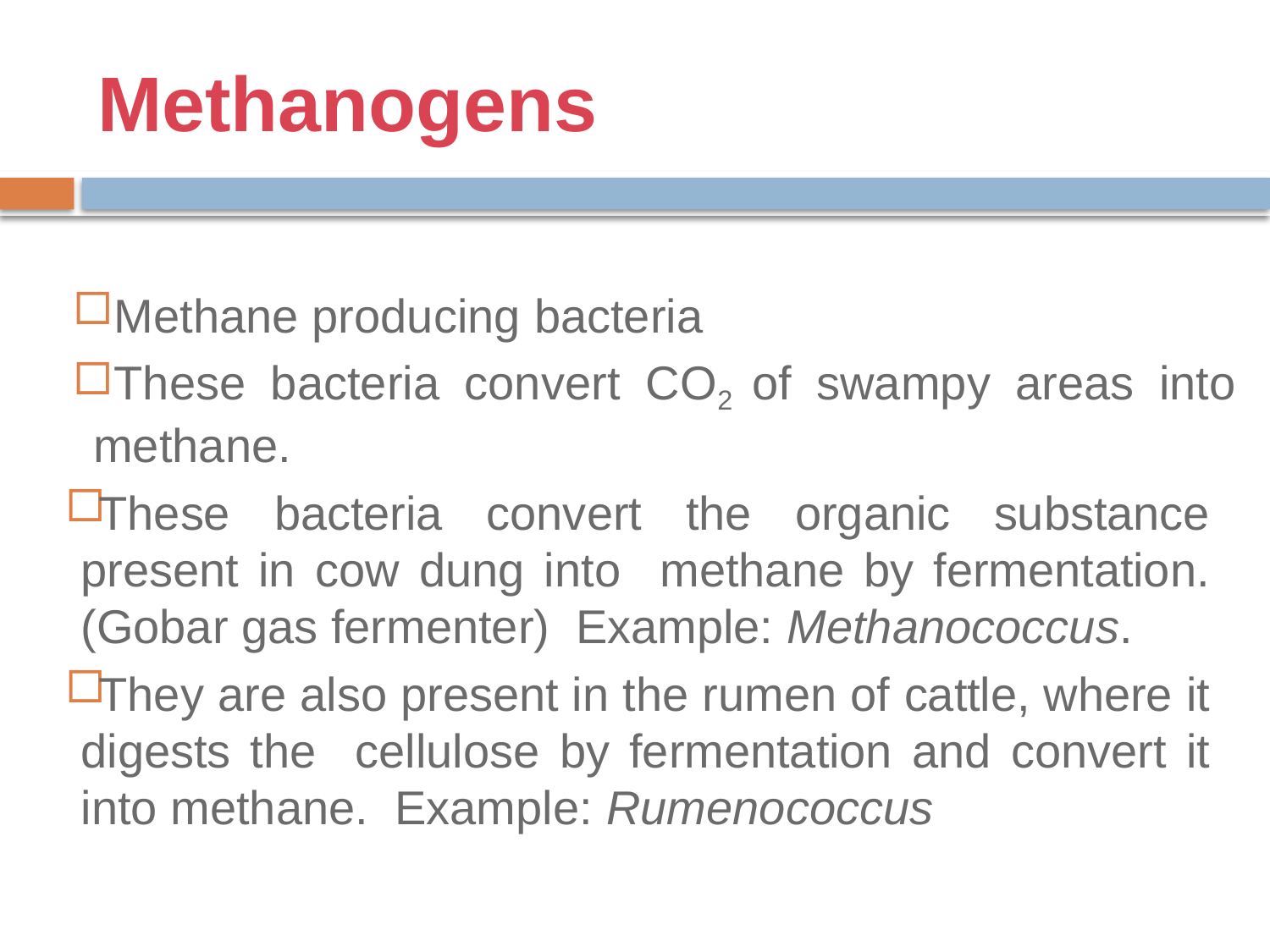

# Methanogens

Methane producing bacteria
These bacteria convert CO2 of swampy areas into methane.
These bacteria convert the organic substance present in cow dung into  methane by fermentation. (Gobar gas fermenter)  Example: Methanococcus.
They are also present in the rumen of cattle, where it digests the  cellulose by fermentation and convert it into methane.  Example: Rumenococcus